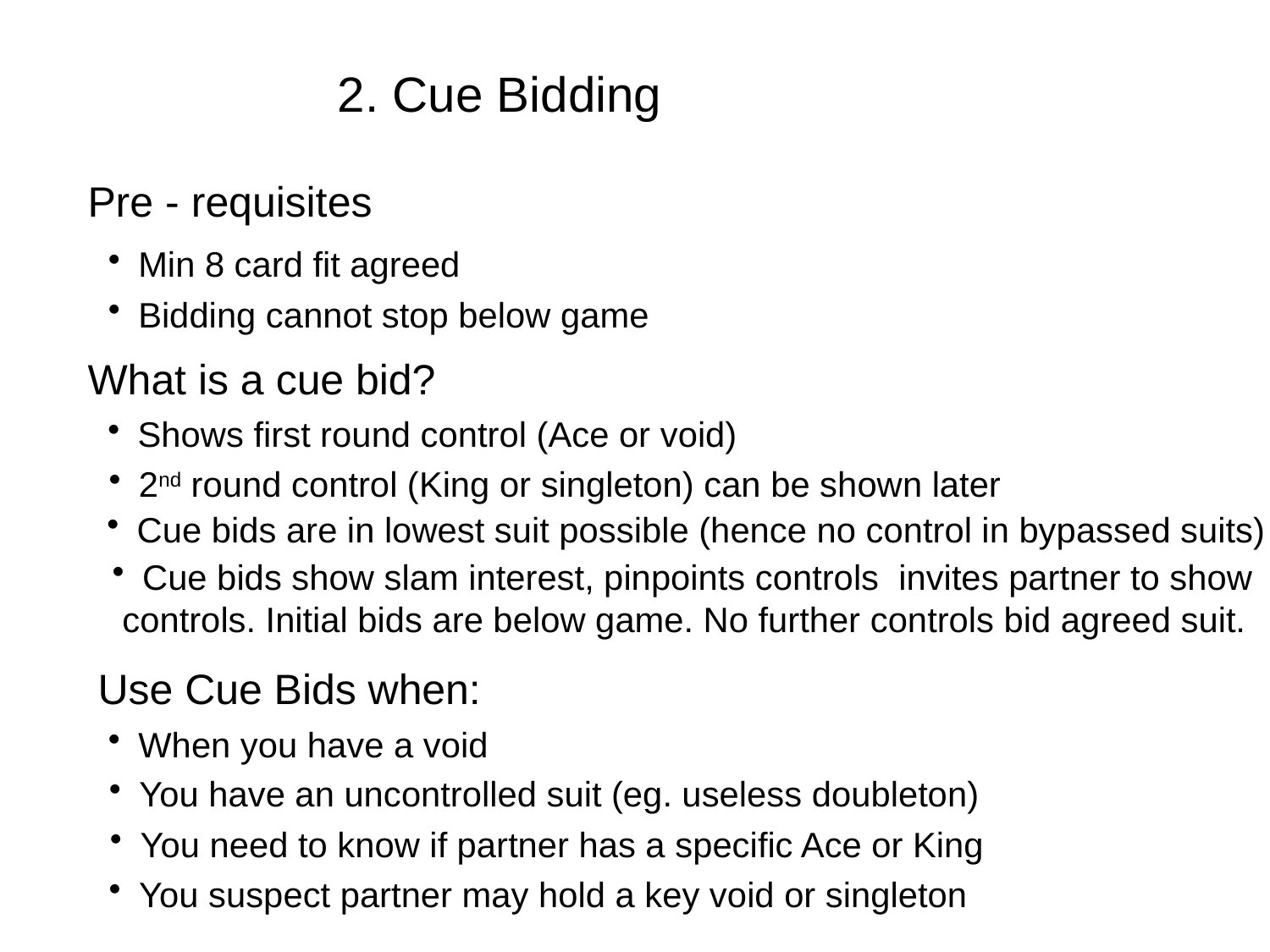

2. Cue Bidding
Pre - requisites
Min 8 card fit agreed
Bidding cannot stop below game
What is a cue bid?
Shows first round control (Ace or void)
2nd round control (King or singleton) can be shown later
Cue bids are in lowest suit possible (hence no control in bypassed suits)
Cue bids show slam interest, pinpoints controls  invites partner to show
 controls. Initial bids are below game. No further controls bid agreed suit.
Use Cue Bids when:
When you have a void
You have an uncontrolled suit (eg. useless doubleton)
You need to know if partner has a specific Ace or King
You suspect partner may hold a key void or singleton